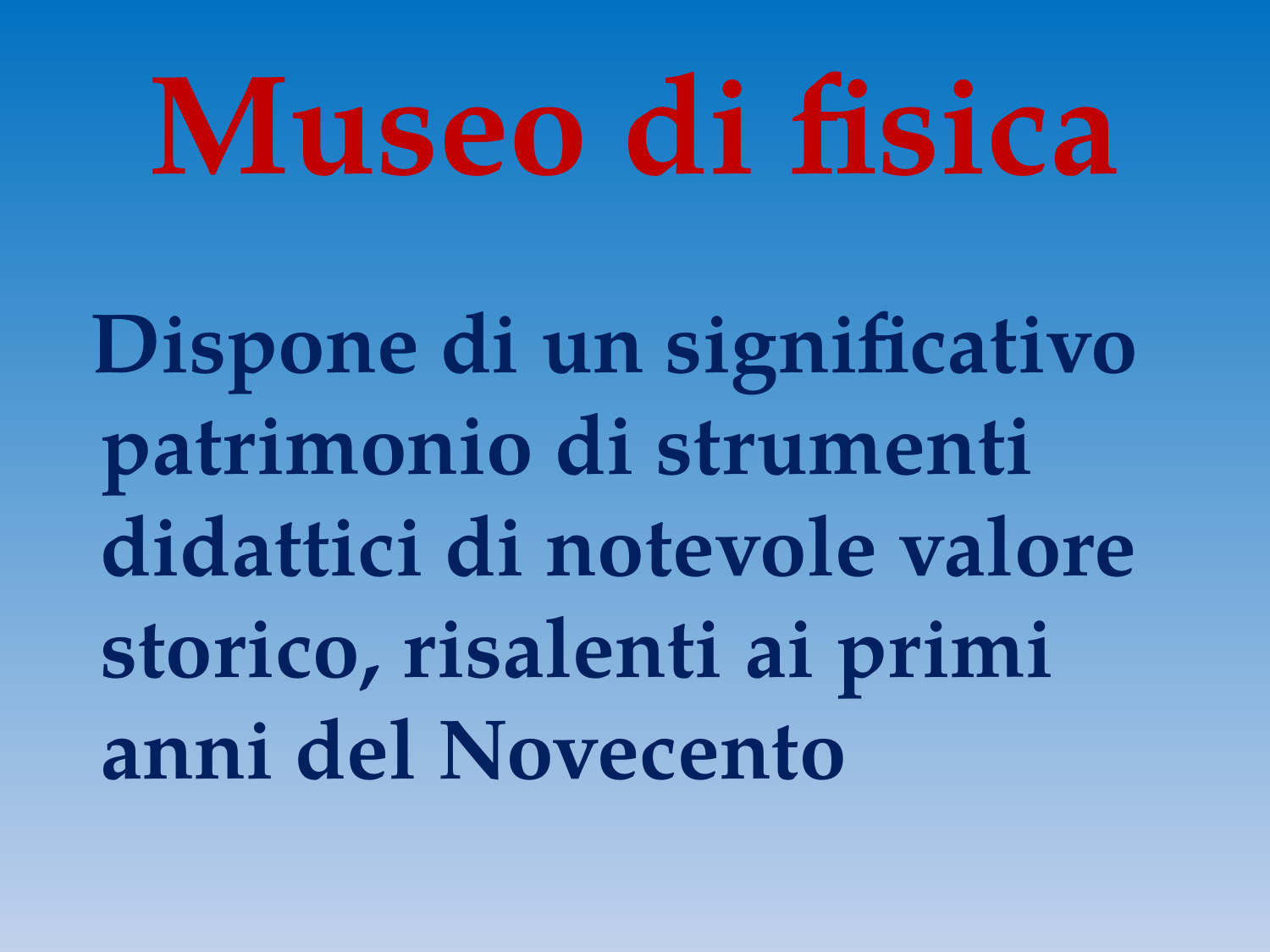

# Museo di fisica
  Dispone di un significativo patrimonio di strumenti didattici di notevole valore storico, risalenti ai primi anni del Novecento